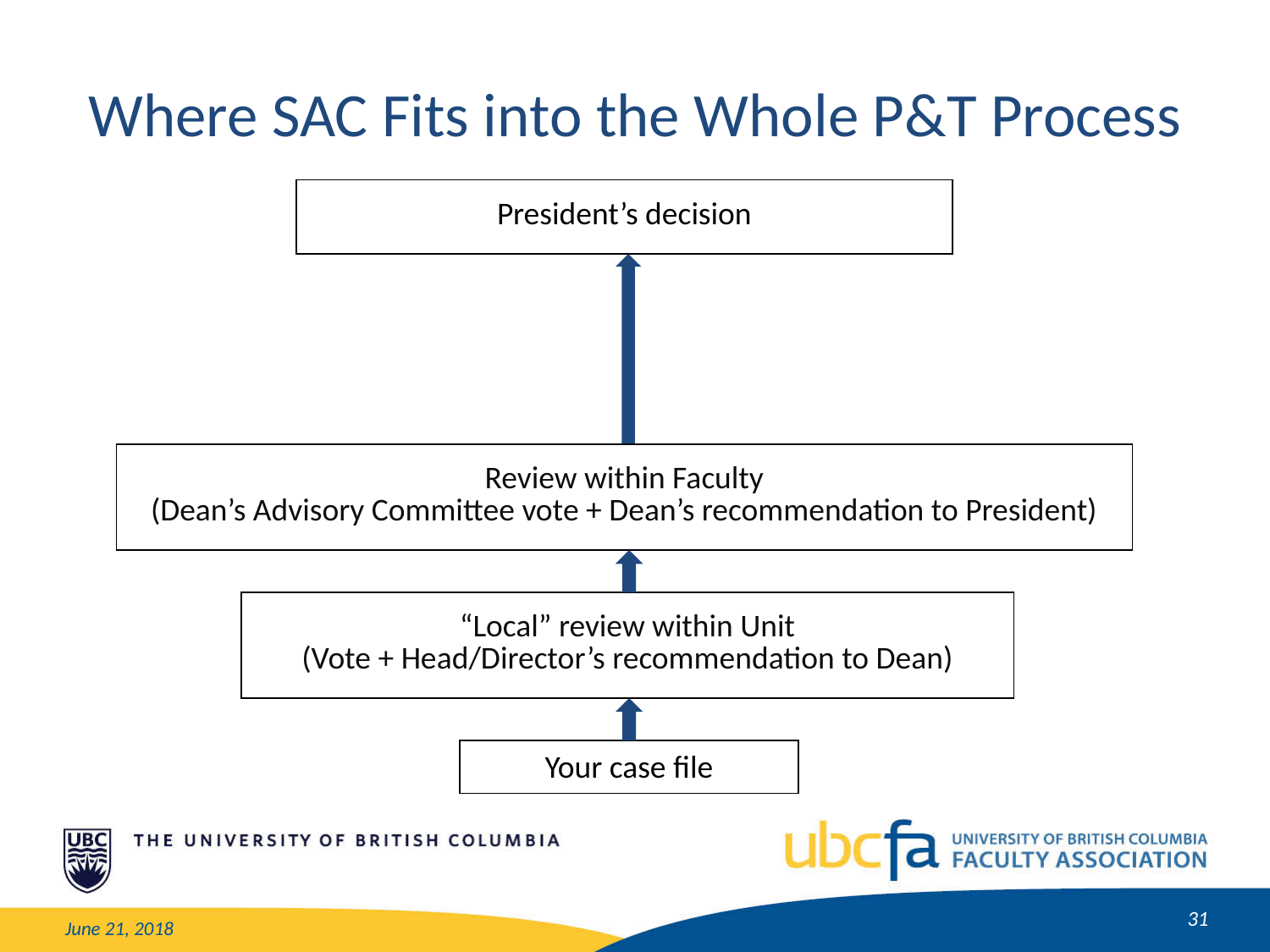

Where SAC Fits into the Whole P&T Process
| President’s decision |
| --- |

| Review within Faculty (Dean’s Advisory Committee vote + Dean’s recommendation to President) |
| --- |

| “Local” review within Unit (Vote + Head/Director’s recommendation to Dean) |
| --- |

Your case file
31
June 21, 2018